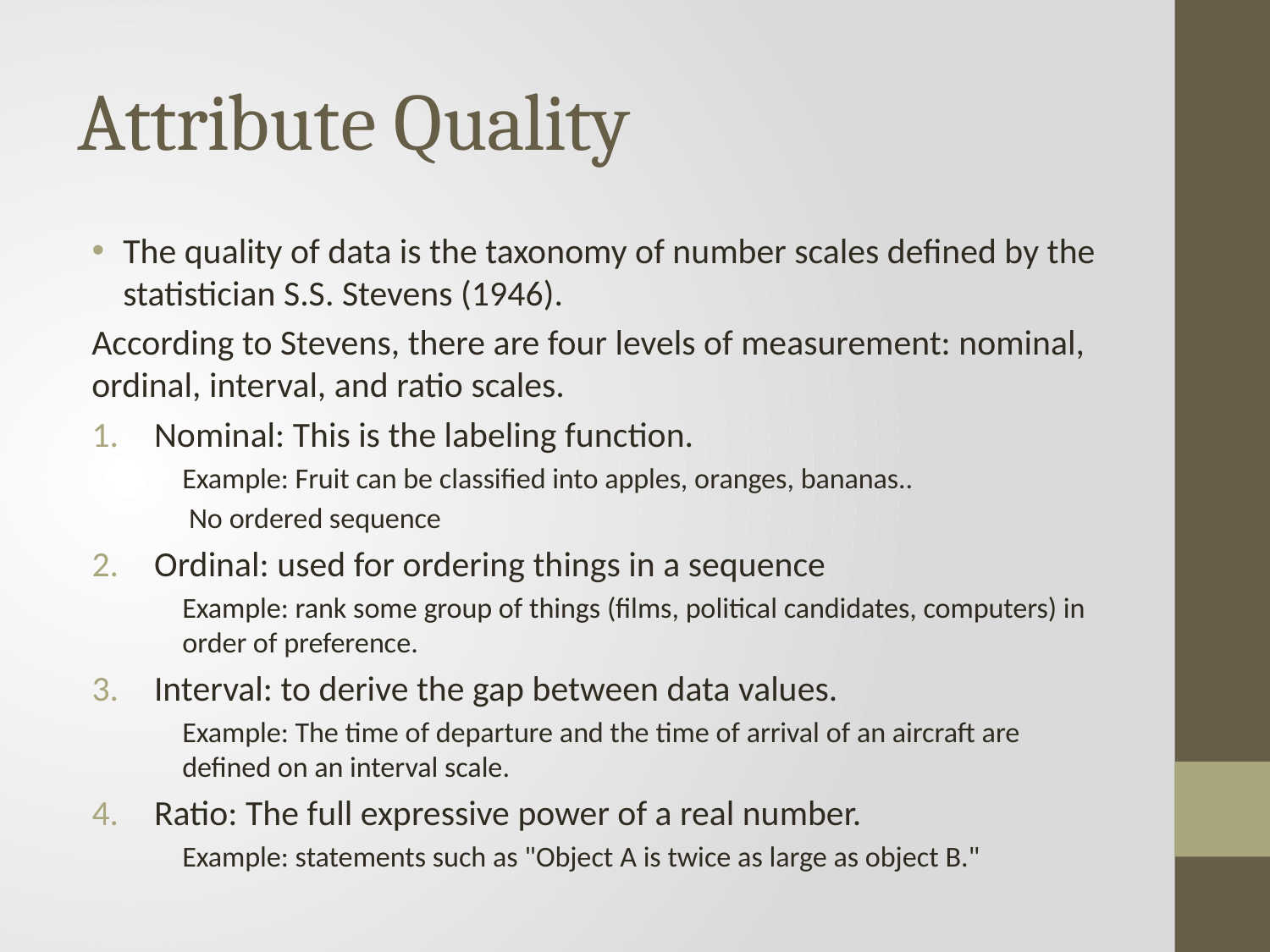

# Attribute Quality
The quality of data is the taxonomy of number scales defined by the statistician S.S. Stevens (1946).
According to Stevens, there are four levels of measurement: nominal, ordinal, interval, and ratio scales.
Nominal: This is the labeling function.
	Example: Fruit can be classified into apples, oranges, bananas..
	 No ordered sequence
Ordinal: used for ordering things in a sequence
Example: rank some group of things (films, political candidates, computers) in order of preference.
Interval: to derive the gap between data values.
Example: The time of departure and the time of arrival of an aircraft are defined on an interval scale.
Ratio: The full expressive power of a real number.
Example: statements such as "Object A is twice as large as object B."